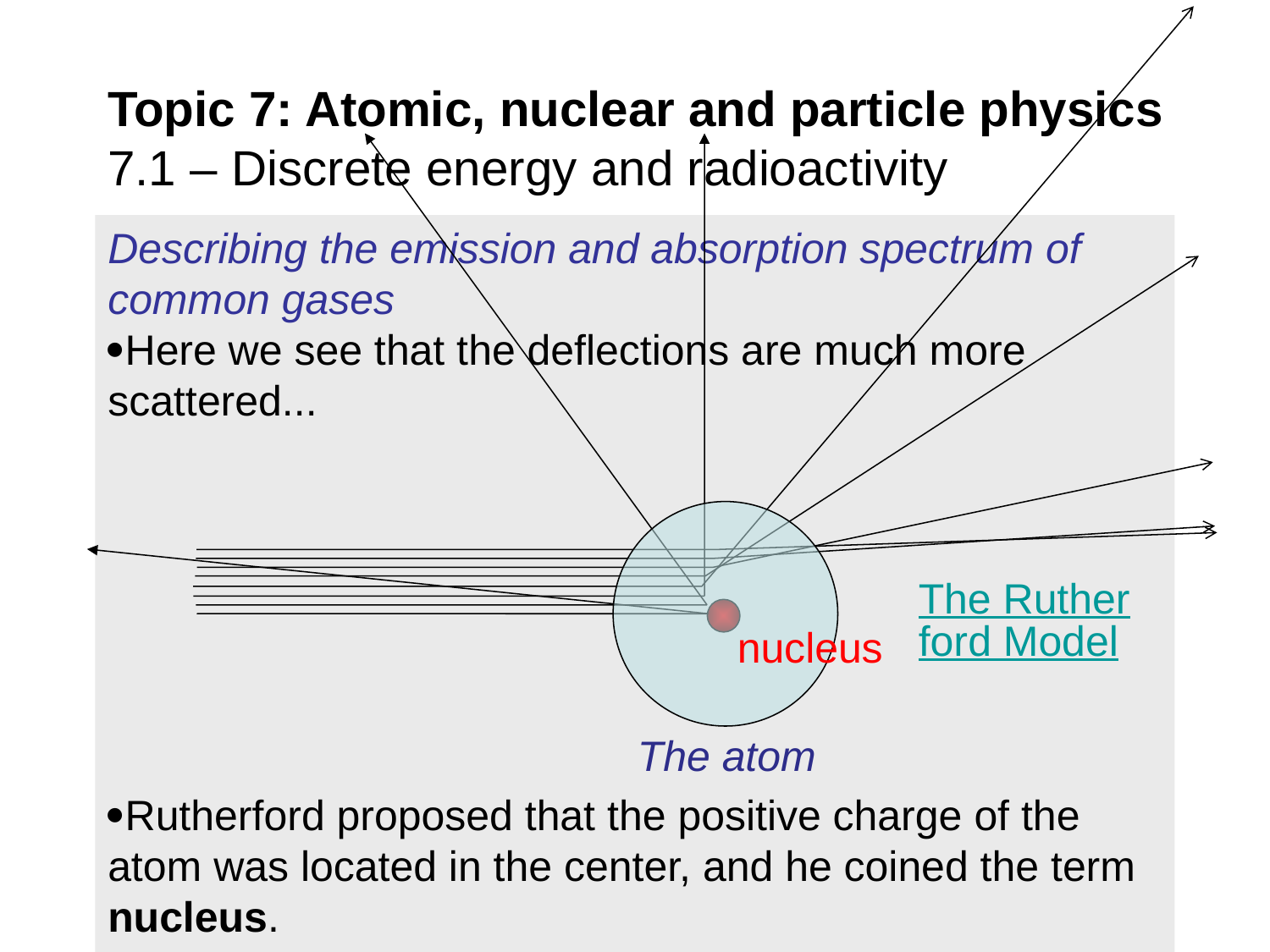

Topic 7: Atomic, nuclear and particle physics
7.1 – Discrete energy and radioactivity

Describing the emission and absorption spectrum of common gases
•Here we see that the deflections are much more scattered...

•Rutherford proposed that the positive charge of the atom was located in the center, and he coined the term nucleus.

The Rutherford Model

nucleus
The atom